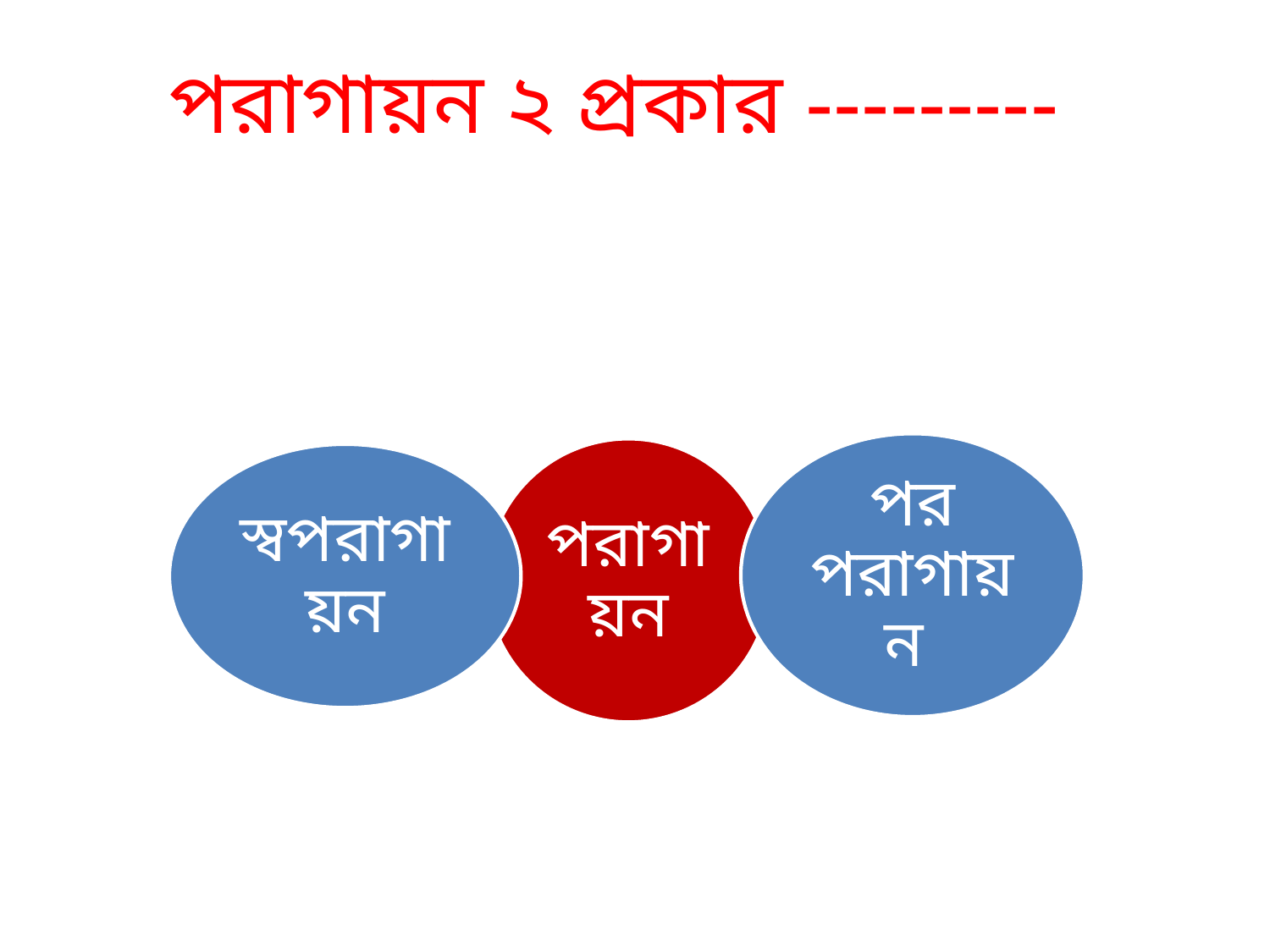

পরাগায়ন ২ প্রকার ---------
পরাগায়ন

পর পরাগায়ন

স্বপরাগায়ন